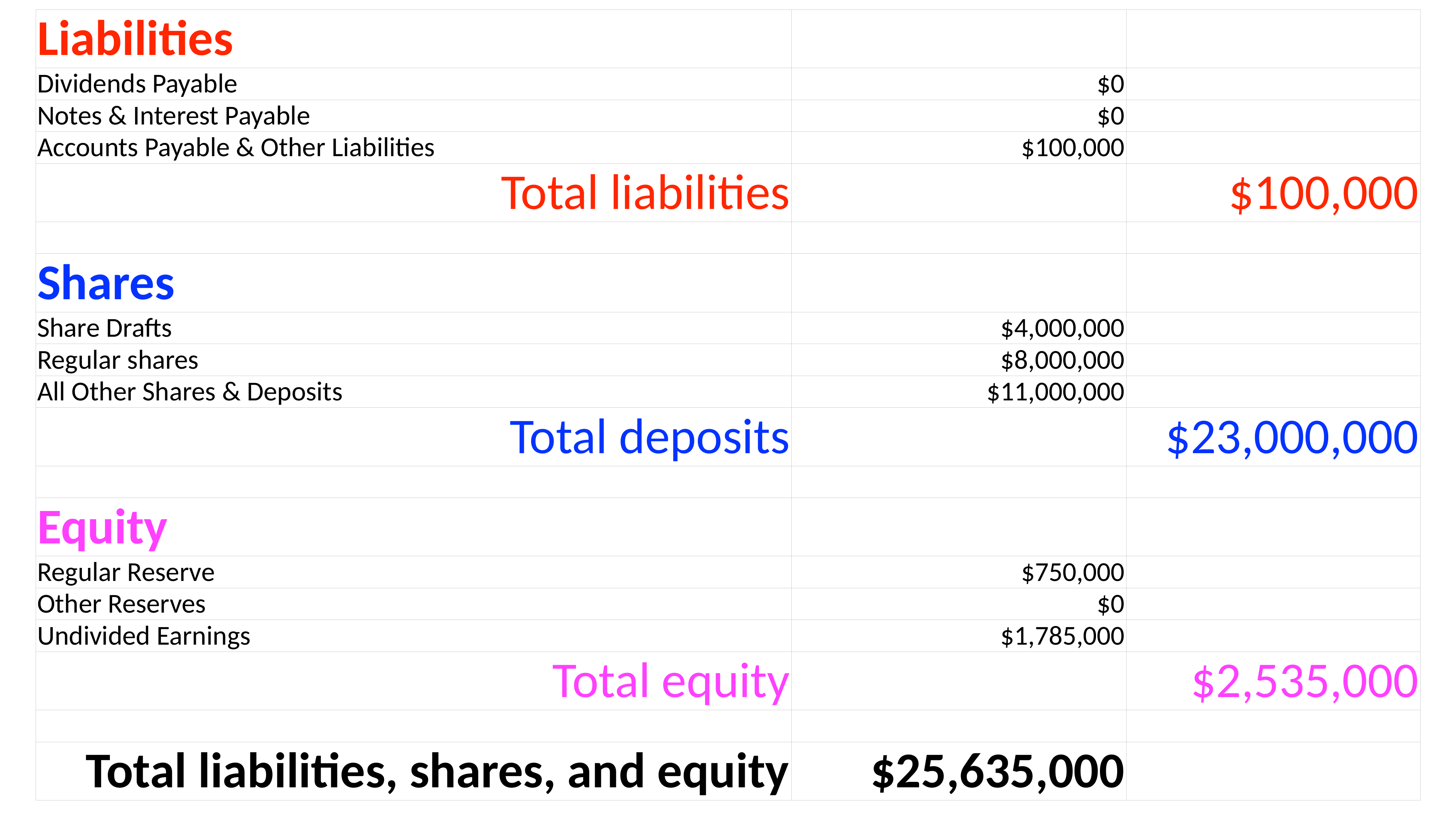

| Liabilities |  |  |
| --- | --- | --- |
| Dividends Payable | $0 |  |
| Notes & Interest Payable | $0 |  |
| Accounts Payable & Other Liabilities | $100,000 |  |
| Total liabilities |  | $100,000 |
|  |  |  |
| Shares |  |  |
| Share Drafts | $4,000,000 |  |
| Regular shares | $8,000,000 |  |
| All Other Shares & Deposits | $11,000,000 |  |
| Total deposits |  | $23,000,000 |
|  |  |  |
| Equity |  |  |
| Regular Reserve | $750,000 |  |
| Other Reserves | $0 |  |
| Undivided Earnings | $1,785,000 |  |
| Total equity |  | $2,535,000 |
|  |  |  |
| Total liabilities, shares, and equity | $25,635,000 |  |